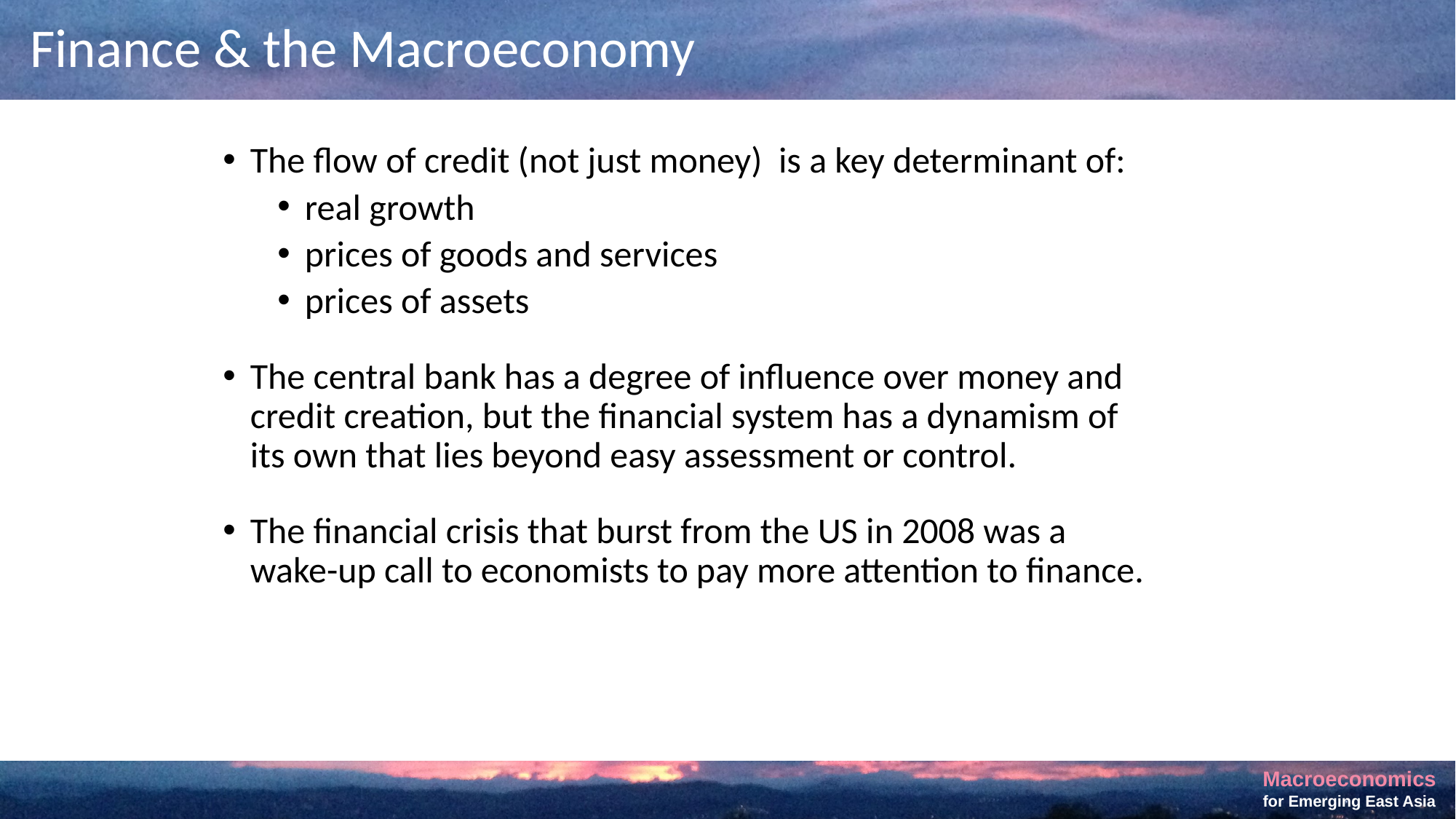

# Finance & the Macroeconomy
The flow of credit (not just money)  is a key determinant of:
real growth
prices of goods and services
prices of assets
The central bank has a degree of influence over money and credit creation, but the financial system has a dynamism of its own that lies beyond easy assessment or control.
The financial crisis that burst from the US in 2008 was a wake-up call to economists to pay more attention to finance.